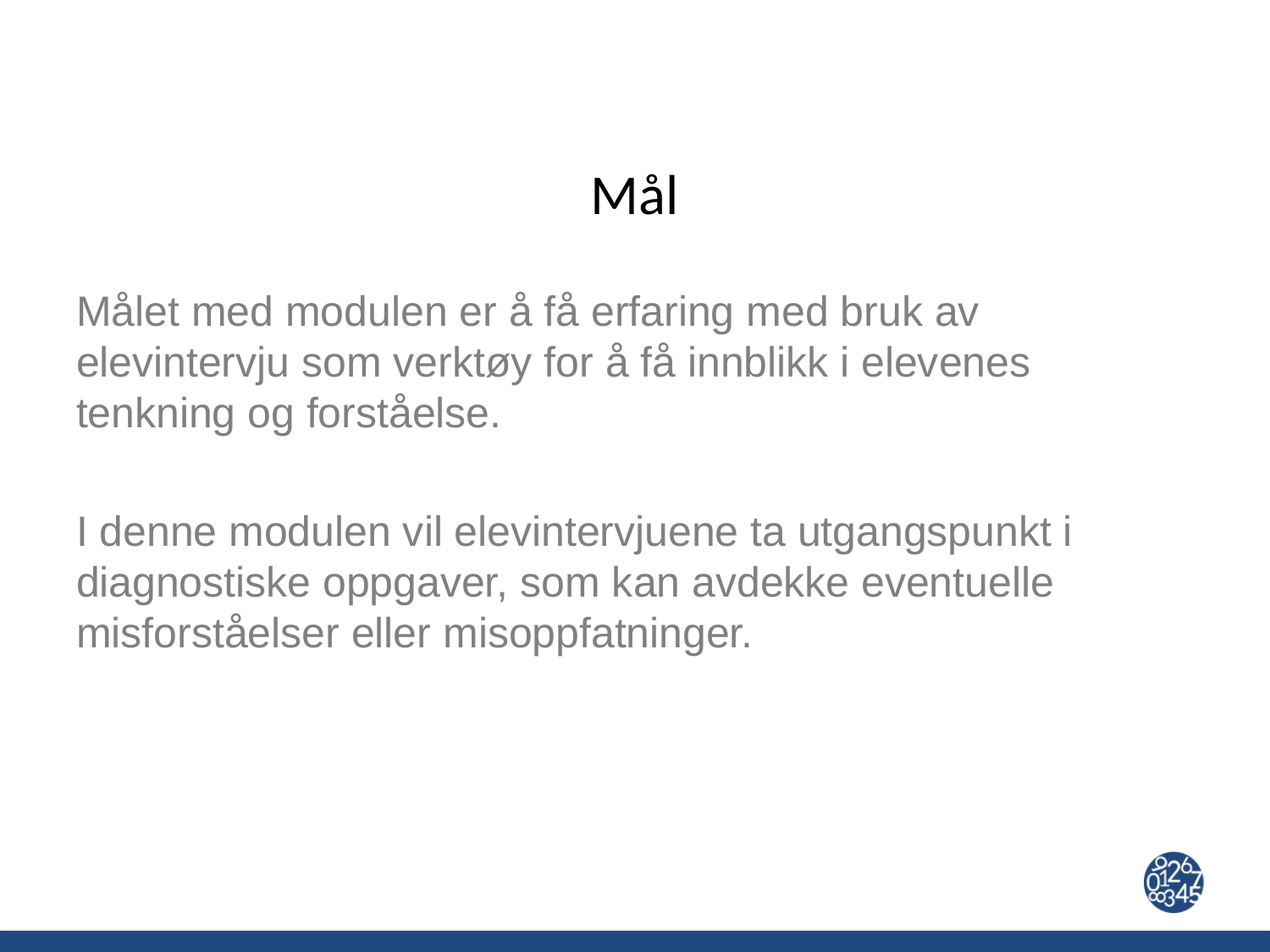

# Mål
Målet med modulen er å få erfaring med bruk av elevintervju som verktøy for å få innblikk i elevenes tenkning og forståelse.

I denne modulen vil elevintervjuene ta utgangspunkt i diagnostiske oppgaver, som kan avdekke eventuelle misforståelser eller misoppfatninger.